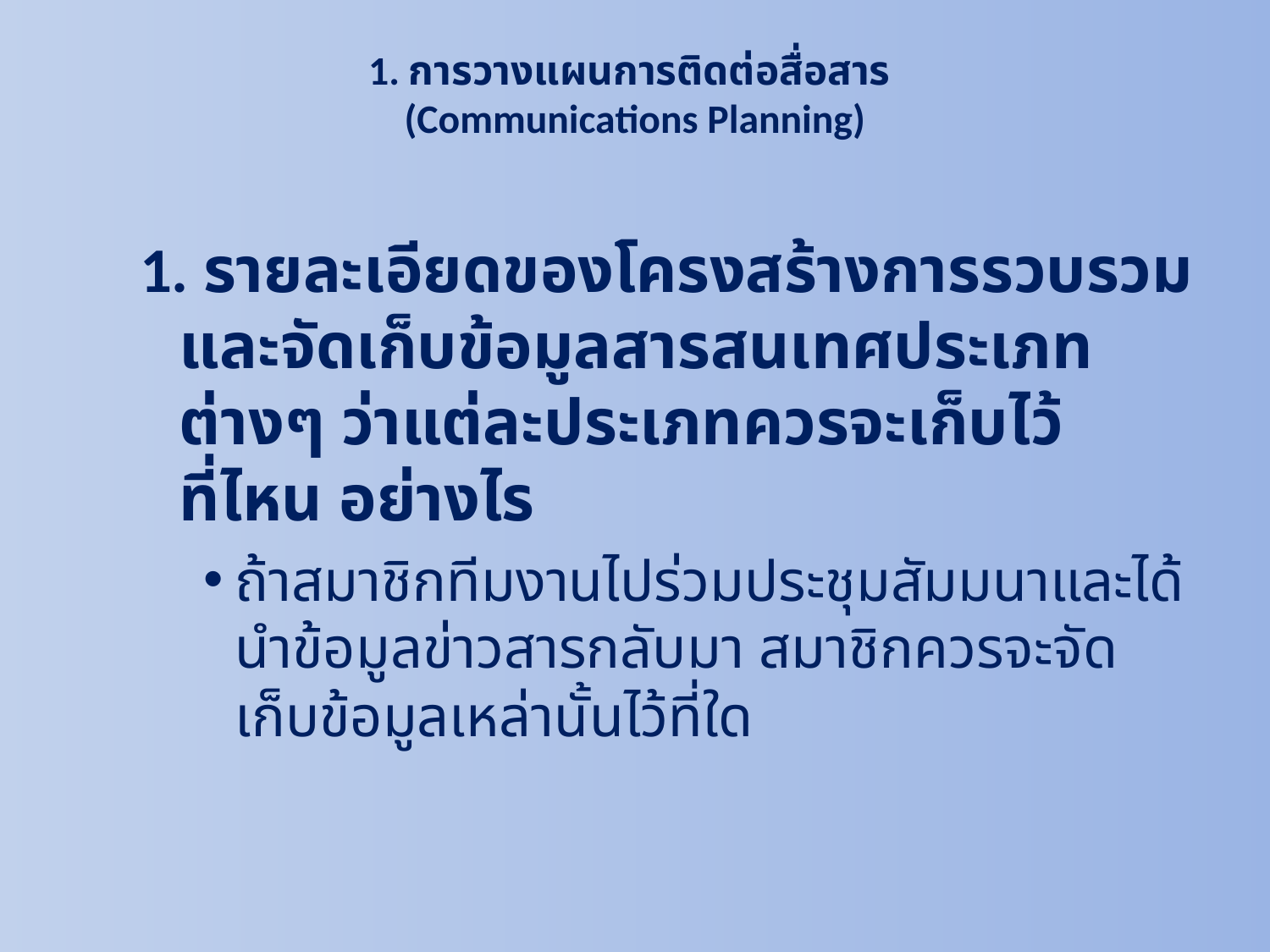

# 1. การวางแผนการติดต่อสื่อสาร (Communications Planning)
1. รายละเอียดของโครงสร้างการรวบรวม และจัดเก็บข้อมูลสารสนเทศประเภทต่างๆ ว่าแต่ละประเภทควรจะเก็บไว้ที่ไหน อย่างไร
ถ้าสมาชิกทีมงานไปร่วมประชุมสัมมนาและได้นำข้อมูลข่าวสารกลับมา สมาชิกควรจะจัดเก็บข้อมูลเหล่านั้นไว้ที่ใด